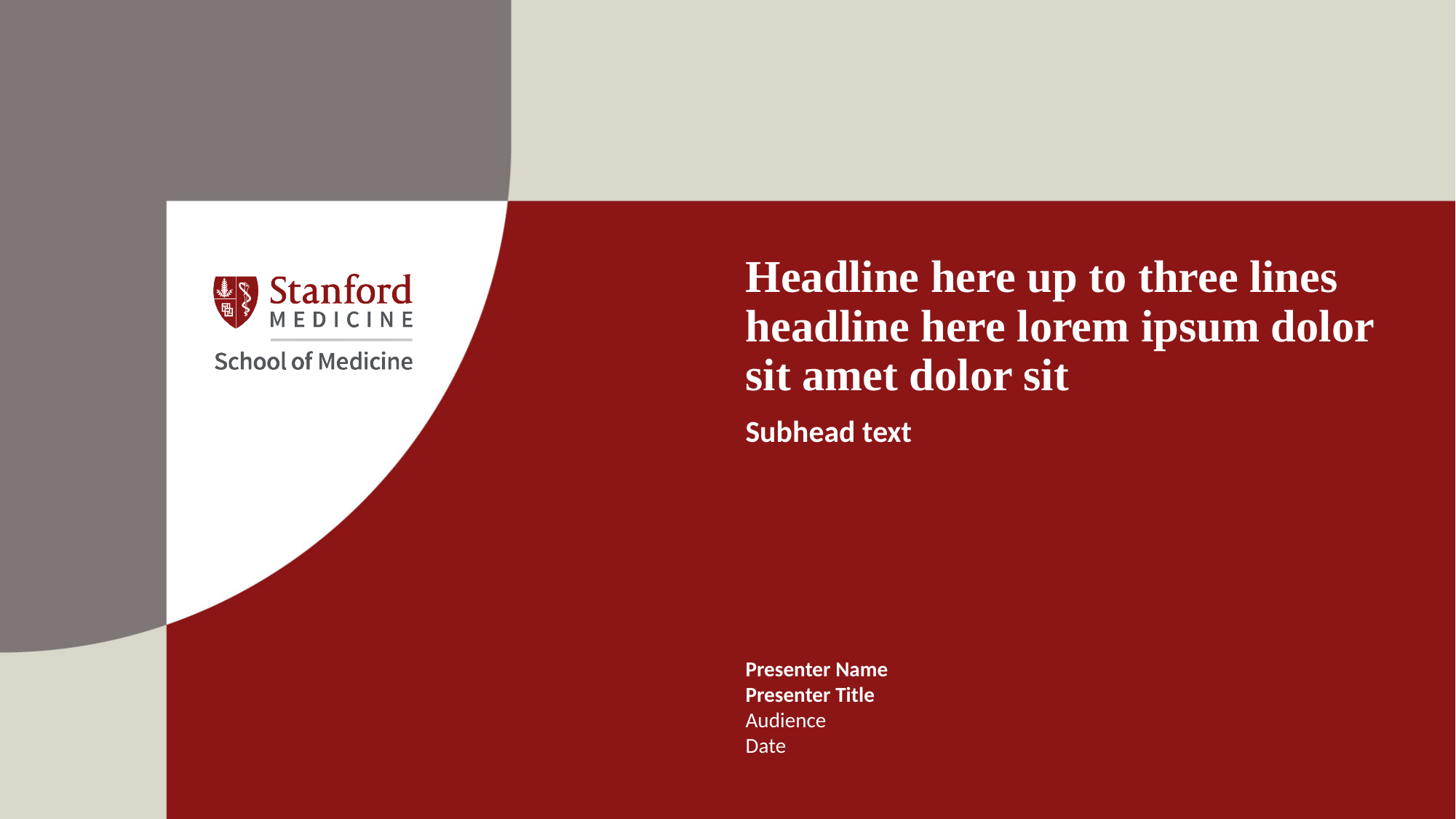

# Headline here up to three lines headline here lorem ipsum dolor sit amet dolor sit
Subhead text
Presenter Name
Presenter Title
Audience
Date